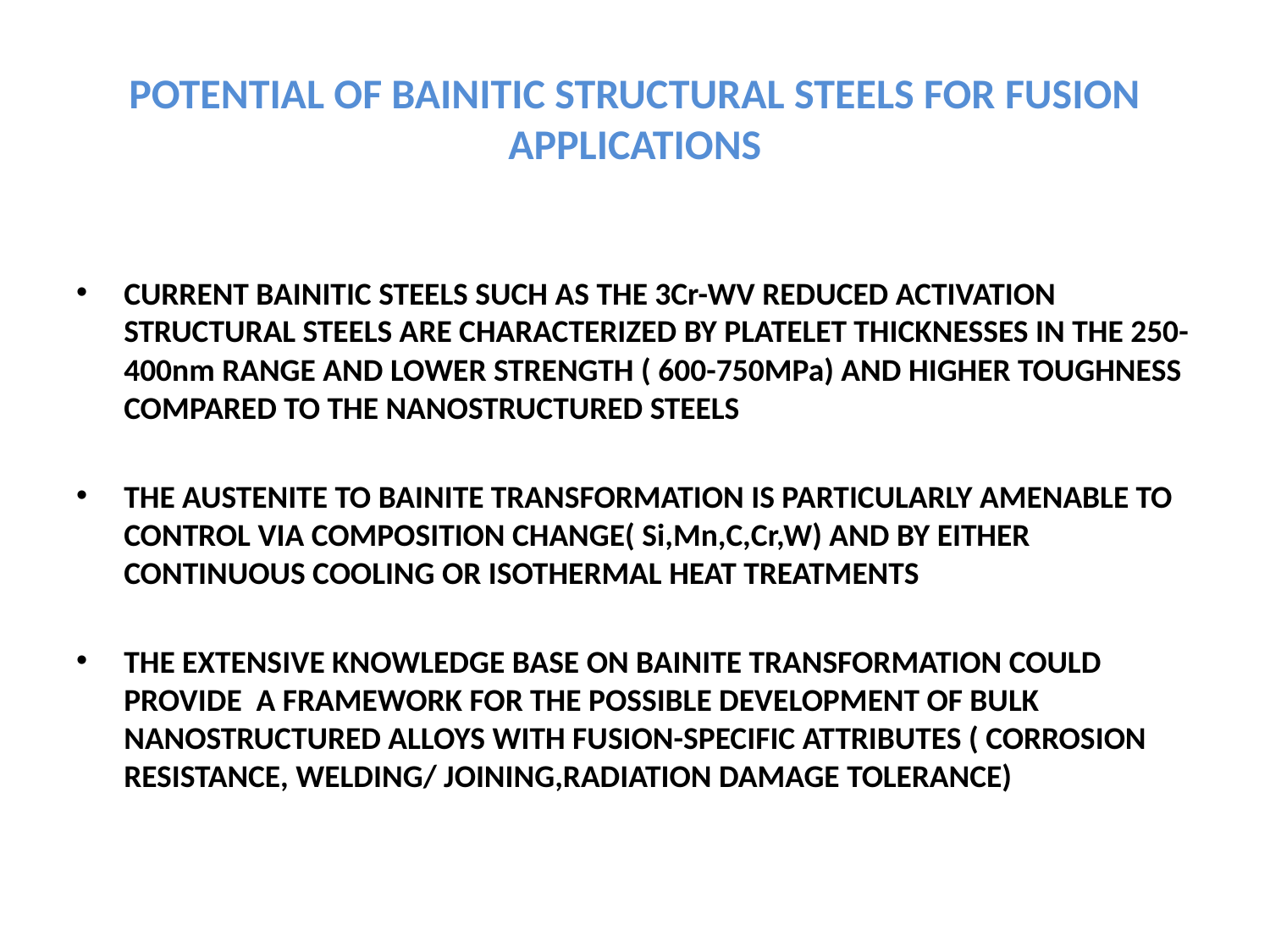

# POTENTIAL OF BAINITIC STRUCTURAL STEELS FOR FUSION APPLICATIONS

CURRENT BAINITIC STEELS SUCH AS THE 3Cr-WV REDUCED ACTIVATION STRUCTURAL STEELS ARE CHARACTERIZED BY PLATELET THICKNESSES IN THE 250-400nm RANGE AND LOWER STRENGTH ( 600-750MPa) AND HIGHER TOUGHNESS COMPARED TO THE NANOSTRUCTURED STEELS

THE AUSTENITE TO BAINITE TRANSFORMATION IS PARTICULARLY AMENABLE TO CONTROL VIA COMPOSITION CHANGE( Si,Mn,C,Cr,W) AND BY EITHER CONTINUOUS COOLING OR ISOTHERMAL HEAT TREATMENTS

THE EXTENSIVE KNOWLEDGE BASE ON BAINITE TRANSFORMATION COULD PROVIDE  A FRAMEWORK FOR THE POSSIBLE DEVELOPMENT OF BULK NANOSTRUCTURED ALLOYS WITH FUSION-SPECIFIC ATTRIBUTES ( CORROSION RESISTANCE, WELDING/ JOINING,RADIATION DAMAGE TOLERANCE)